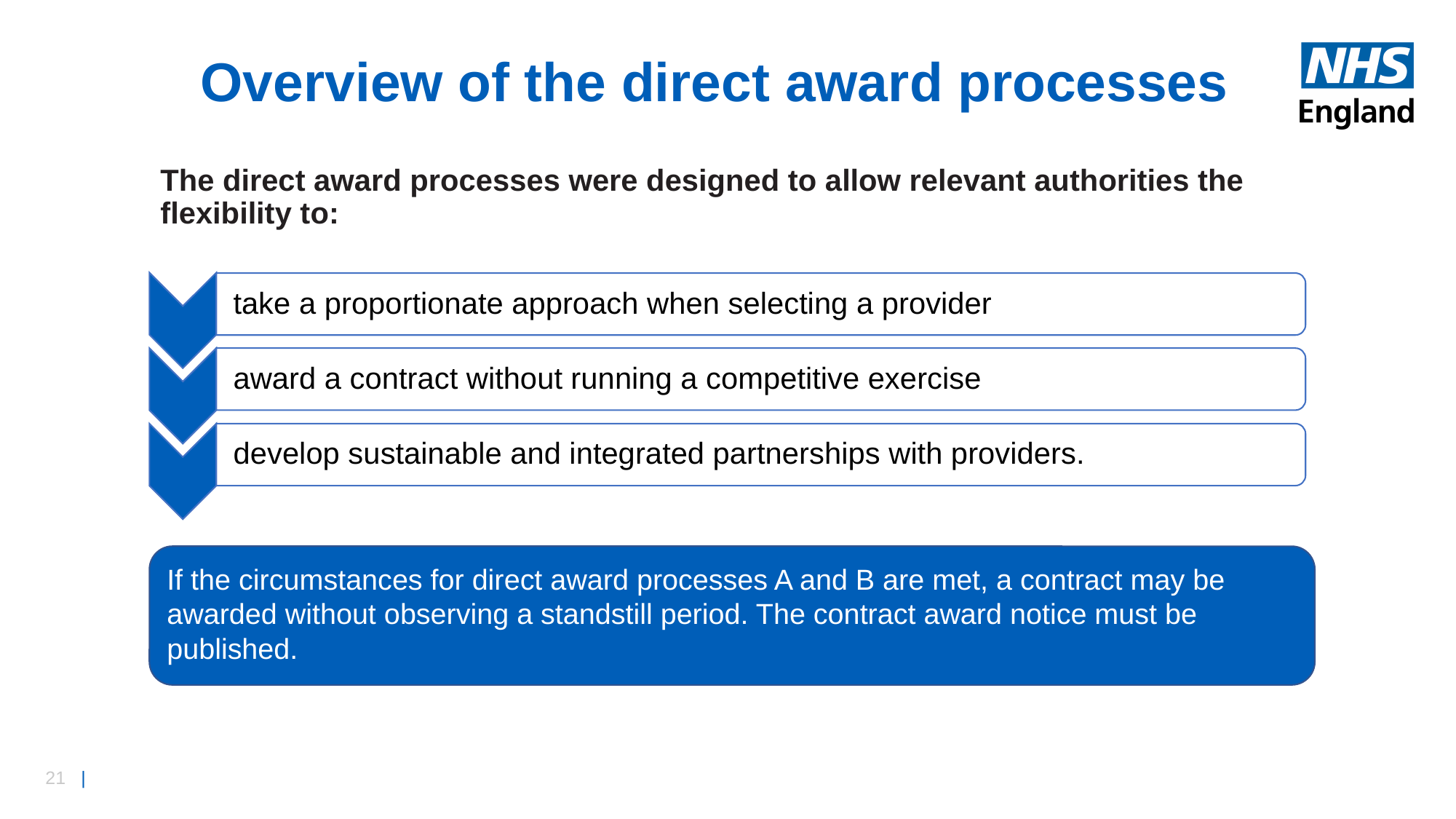

# Overview of the direct award processes
The direct award processes were designed to allow relevant authorities the flexibility to:

take a proportionate approach when selecting a provider

award a contract without running a competitive exercise

develop sustainable and integrated partnerships with providers.
If the circumstances for direct award processes A and B are met, a contract may be awarded without observing a standstill period. The contract award notice must be published.